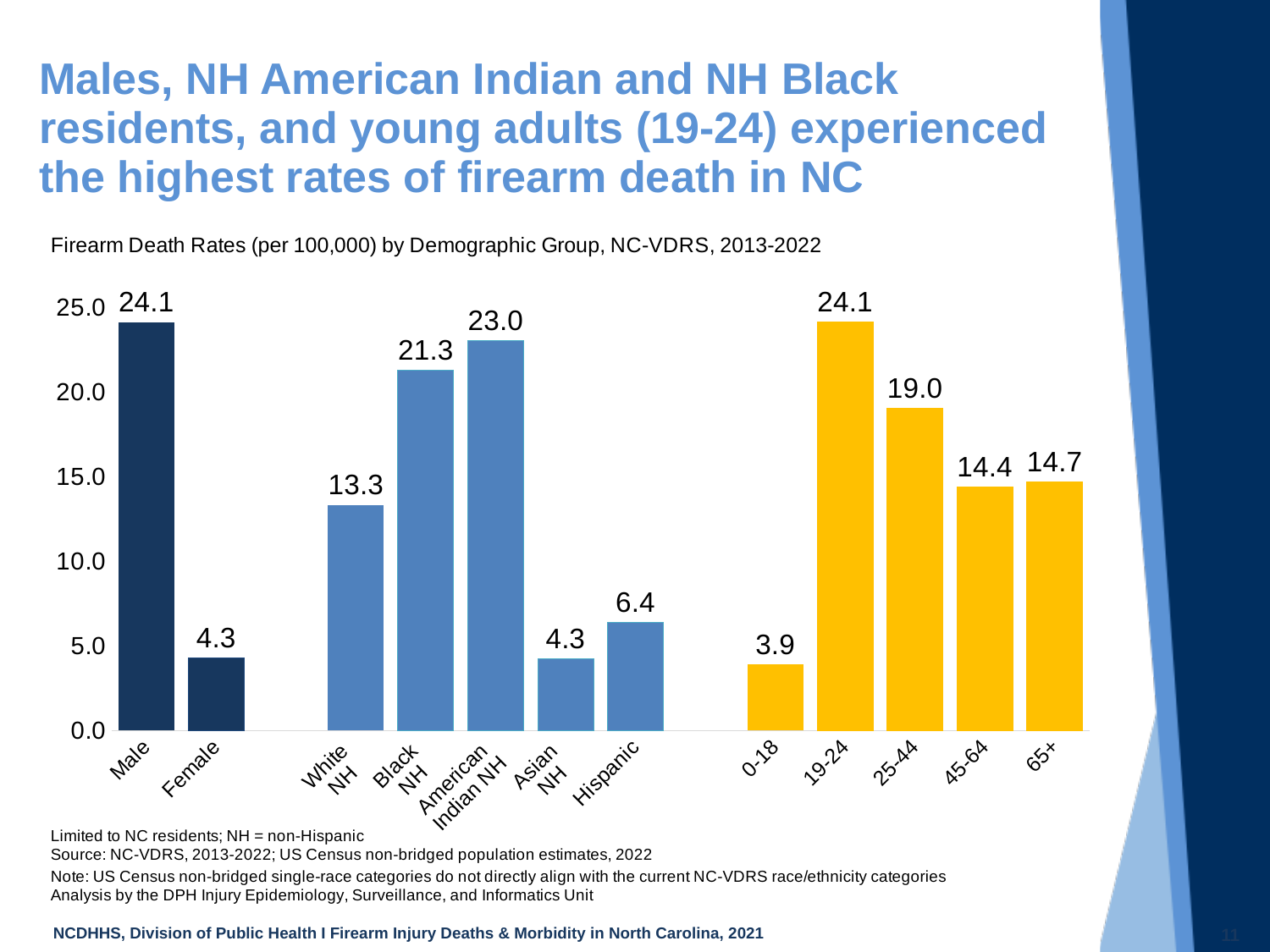

| Males, NH American Indian and NH Black residents, and young adults (19-24) experienced the highest rates of firearm death in NC |
| --- |

### Chart

| Category | Rate |
|---|---|
| Male | 24.11888900616951 |
| Female | 4.292971261631945 |
|  | None |
| White
NH | 13.332626302464092 |
| Black
NH | 21.29250237303661 |
| American
Indian NH | 23.027793046312333 |
| Asian
NH | 4.258754221530148 |
| Hispanic | 6.397505671423709 |
|  | None |
| 0-18 | 3.898035586810523 |
| 19-24 | 24.141370734287047 |
| 25-44 | 19.045563146207435 |
| 45-64 | 14.384129999435668 |
| 65+ | 14.663439528256554 |
11